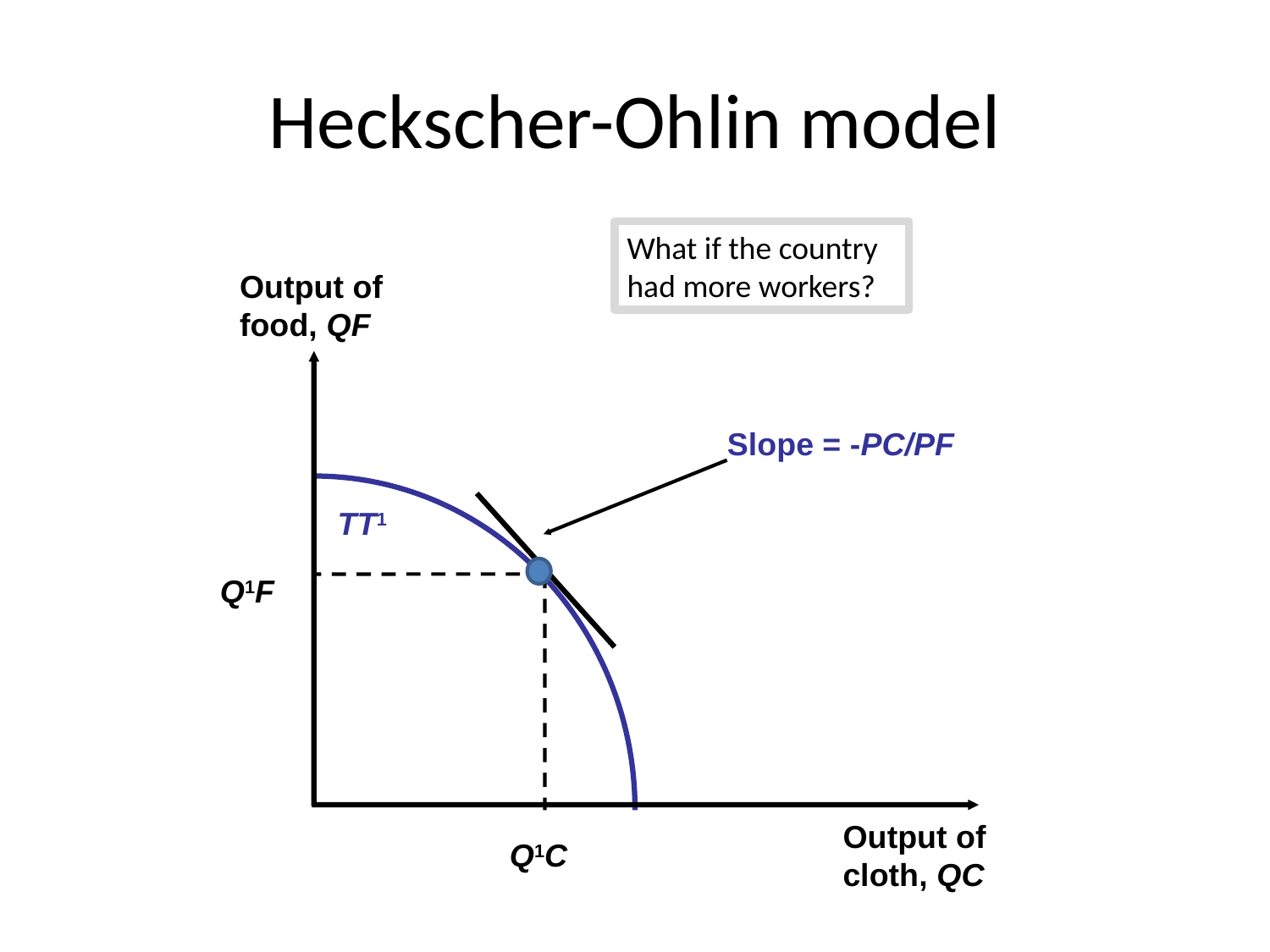

# Heckscher-Ohlin model
What if the country had more workers?
Output of
food, QF

Output of
cloth, QC
Slope = -PC/PF

TT1

Q1F

Q1C